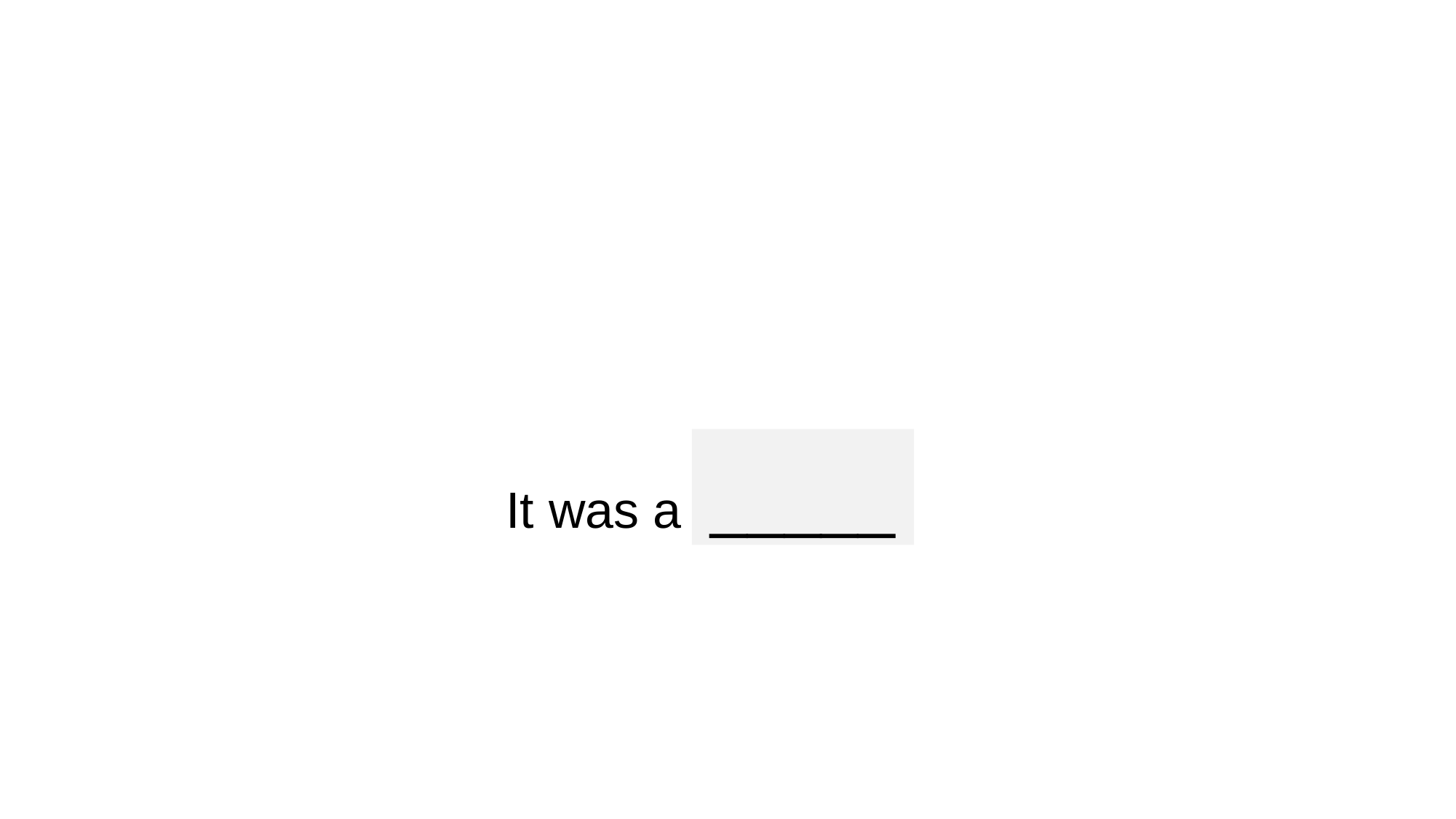

# It was a great day.
_____